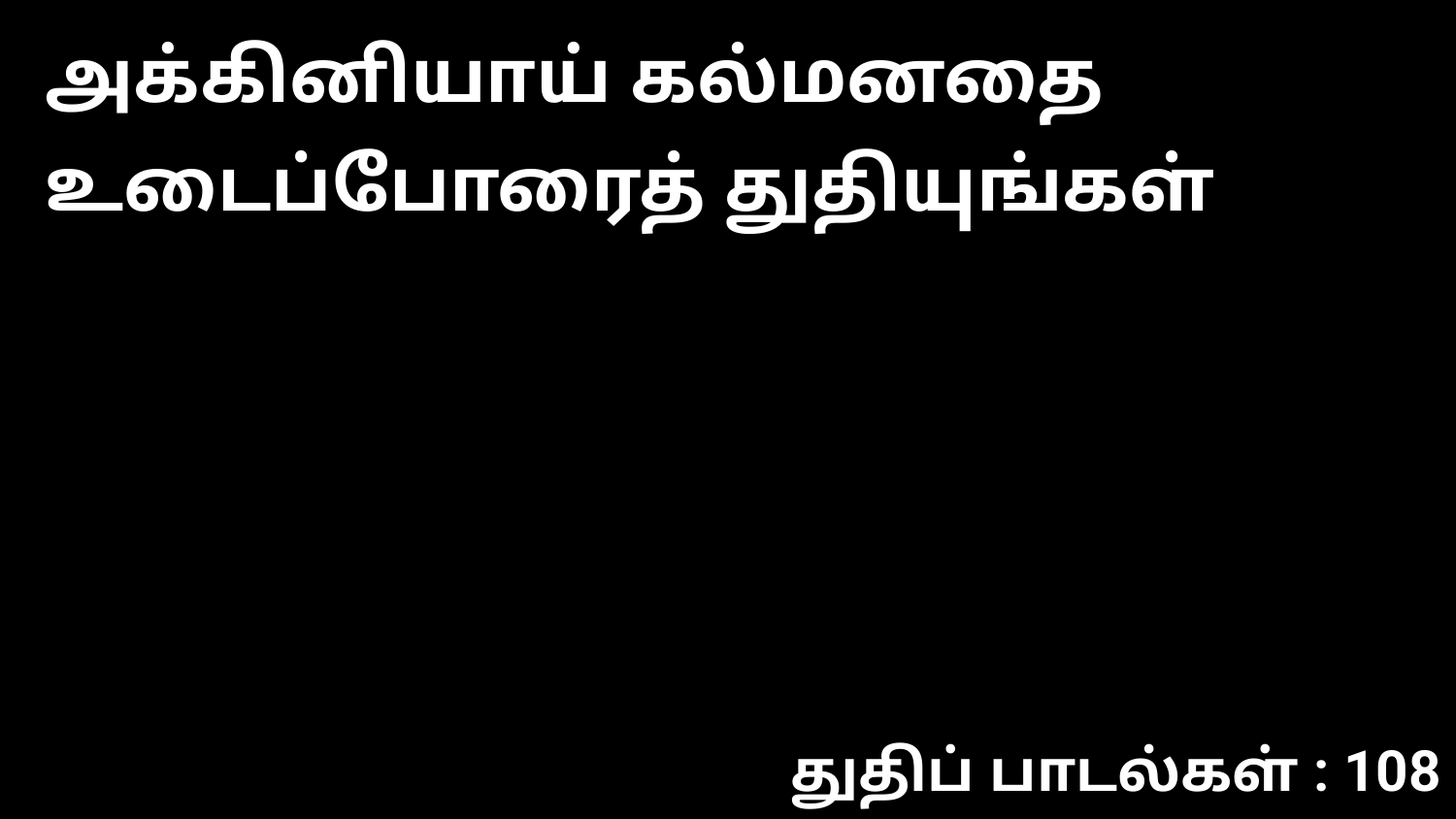

அக்கினியாய் கல்மனதை உடைப்போரைத் துதியுங்கள்
துதிப் பாடல்கள் : 108